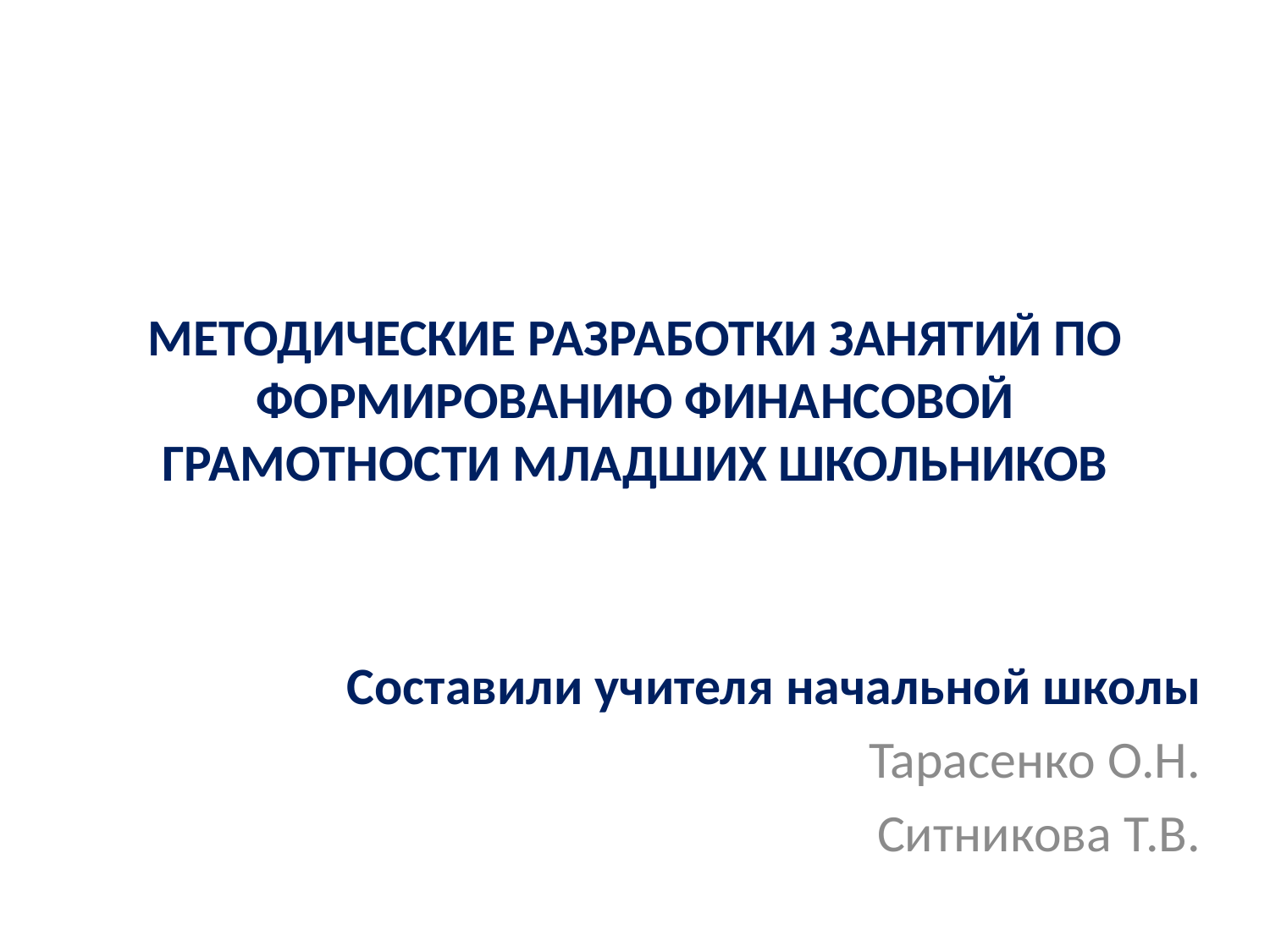

# МЕТОДИЧЕСКИЕ РАЗРАБОТКИ ЗАНЯТИЙ ПО ФОРМИРОВАНИЮ ФИНАНСОВОЙ ГРАМОТНОСТИ МЛАДШИХ ШКОЛЬНИКОВ
Составили учителя начальной школы
Тарасенко О.Н.
Ситникова Т.В.